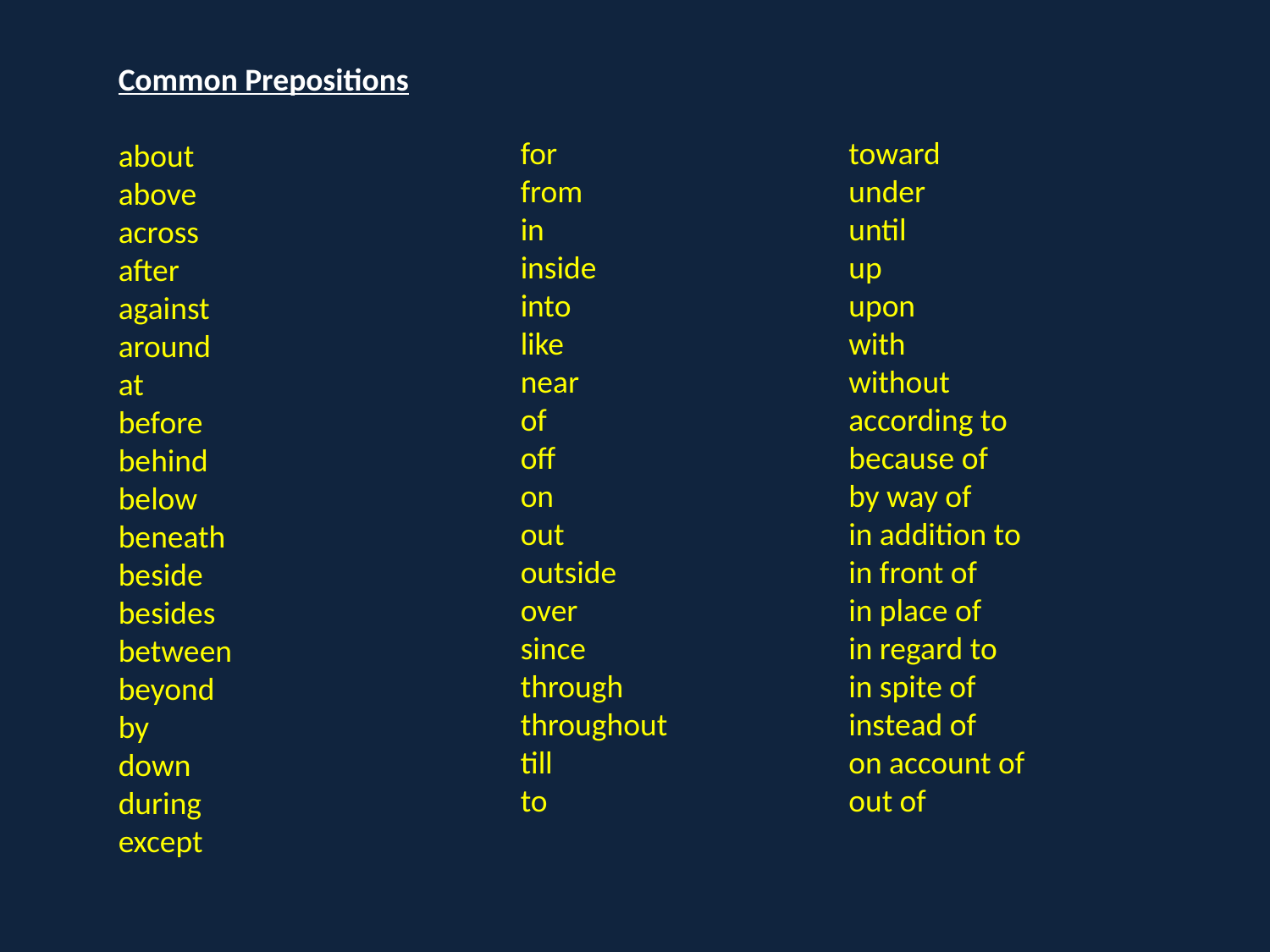

Common Prepositions

about
above
across
after
against
around
at
before
behind
below
beneath
beside
besides
between
beyond
by
down
during
except

for
from
in
inside
into
like
near
of
off
on
out
outside
over
since
through
throughout
till
to
toward
under
until
up 
upon
with
without
according to
because of
by way of
in addition to
in front of
in place of
in regard to
in spite of
instead of
on account of
out of